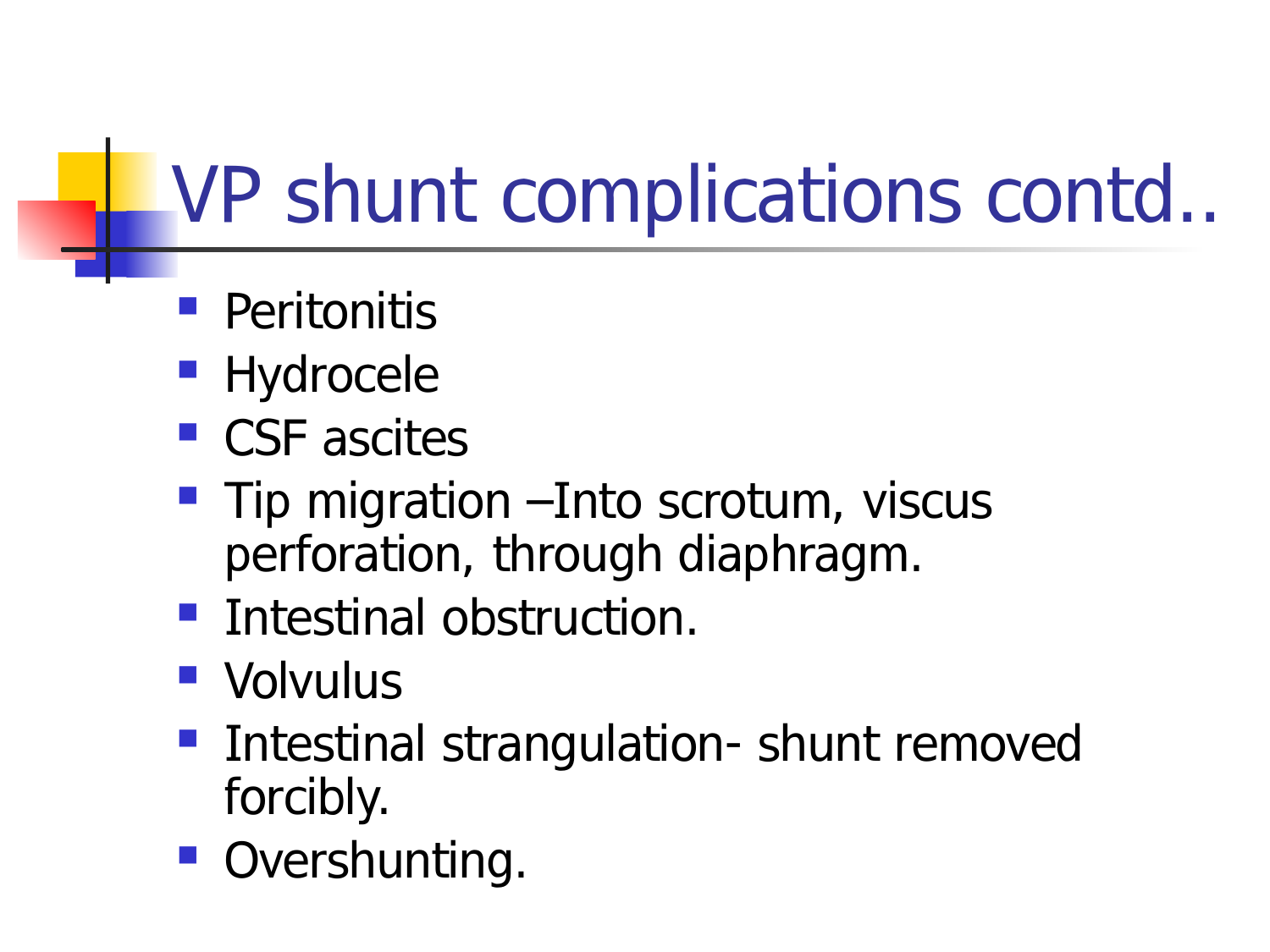

# VP shunt complications contd..
Peritonitis
Hydrocele
CSF ascites
Tip migration –Into scrotum, viscus perforation, through diaphragm.
Intestinal obstruction.
Volvulus
Intestinal strangulation- shunt removed forcibly.
Overshunting.